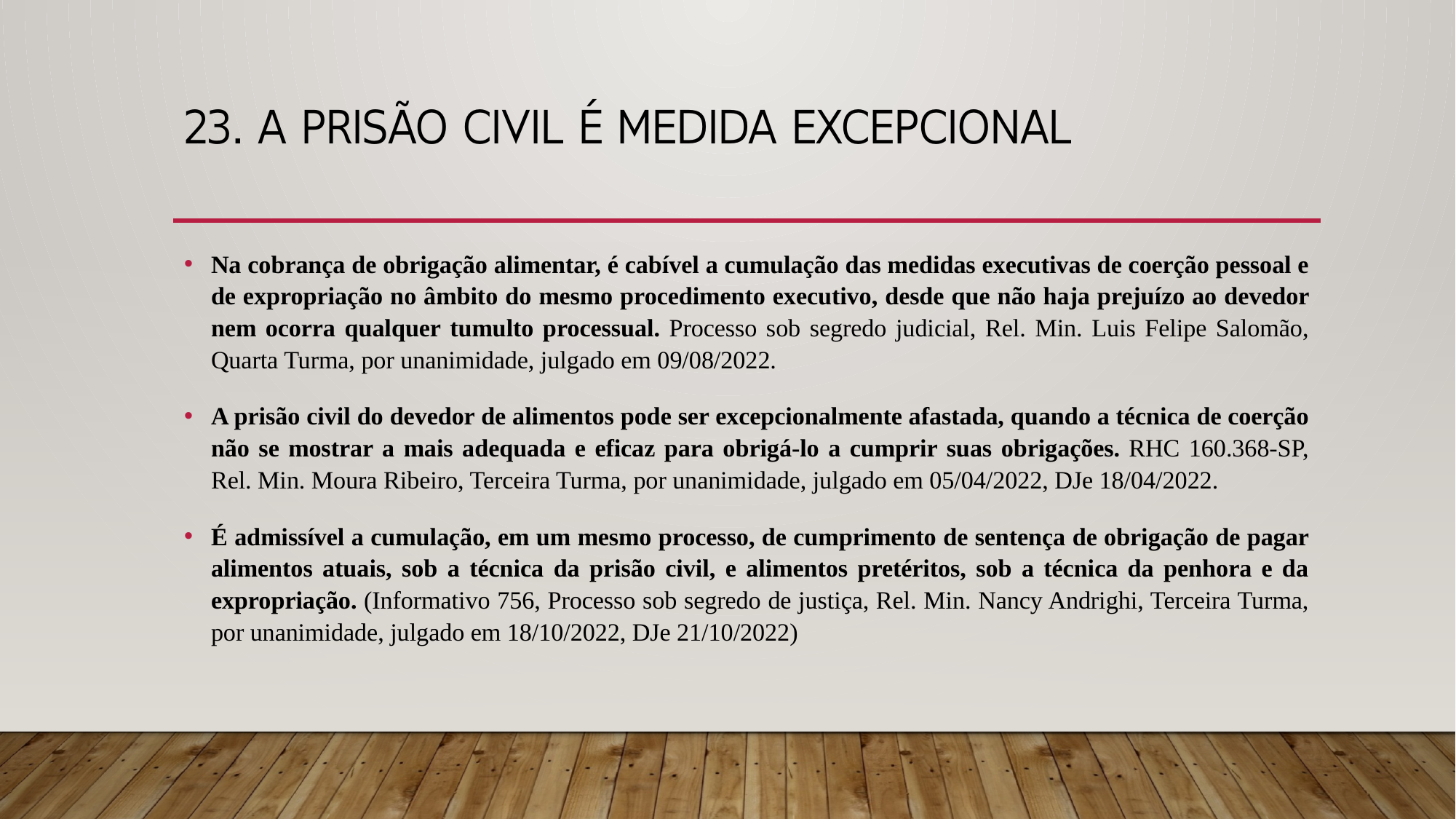

# 23. A prisão civil é medida excepcional
Na cobrança de obrigação alimentar, é cabível a cumulação das medidas executivas de coerção pessoal e de expropriação no âmbito do mesmo procedimento executivo, desde que não haja prejuízo ao devedor nem ocorra qualquer tumulto processual. Processo sob segredo judicial, Rel. Min. Luis Felipe Salomão, Quarta Turma, por unanimidade, julgado em 09/08/2022.
A prisão civil do devedor de alimentos pode ser excepcionalmente afastada, quando a técnica de coerção não se mostrar a mais adequada e eficaz para obrigá-lo a cumprir suas obrigações. RHC 160.368-SP, Rel. Min. Moura Ribeiro, Terceira Turma, por unanimidade, julgado em 05/04/2022, DJe 18/04/2022.
É admissível a cumulação, em um mesmo processo, de cumprimento de sentença de obrigação de pagar alimentos atuais, sob a técnica da prisão civil, e alimentos pretéritos, sob a técnica da penhora e da expropriação. (Informativo 756, Processo sob segredo de justiça, Rel. Min. Nancy Andrighi, Terceira Turma, por unanimidade, julgado em 18/10/2022, DJe 21/10/2022)